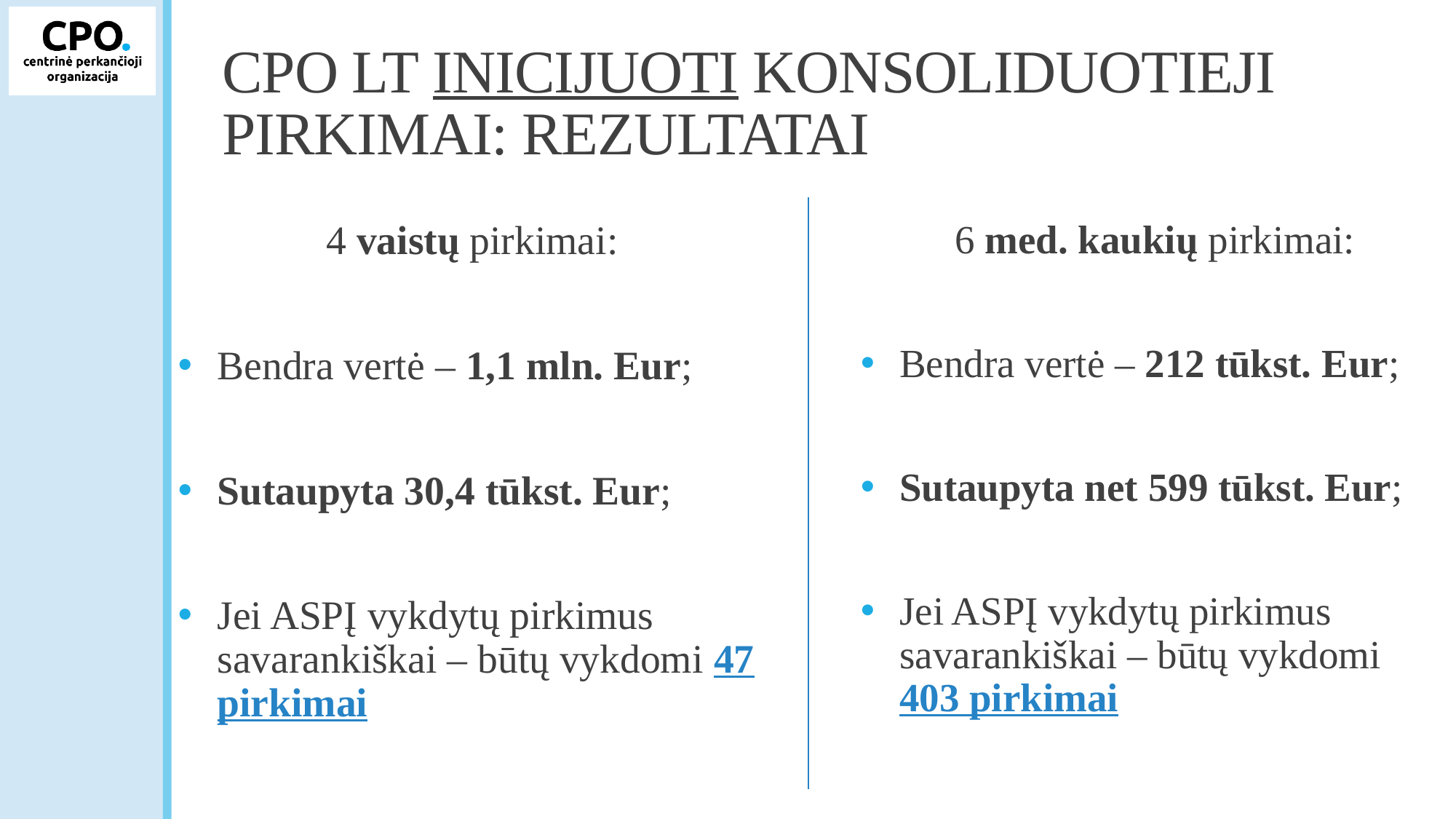

# Cpo lt inicijuoti konsoliduotieji pirkimai: rezultatai
4 vaistų pirkimai:

Bendra vertė – 1,1 mln. Eur;

Sutaupyta 30,4 tūkst. Eur;

Jei ASPĮ vykdytų pirkimus savarankiškai – būtų vykdomi 47 pirkimai
6 med. kaukių pirkimai:

Bendra vertė – 212 tūkst. Eur;

Sutaupyta net 599 tūkst. Eur;

Jei ASPĮ vykdytų pirkimus savarankiškai – būtų vykdomi 403 pirkimai